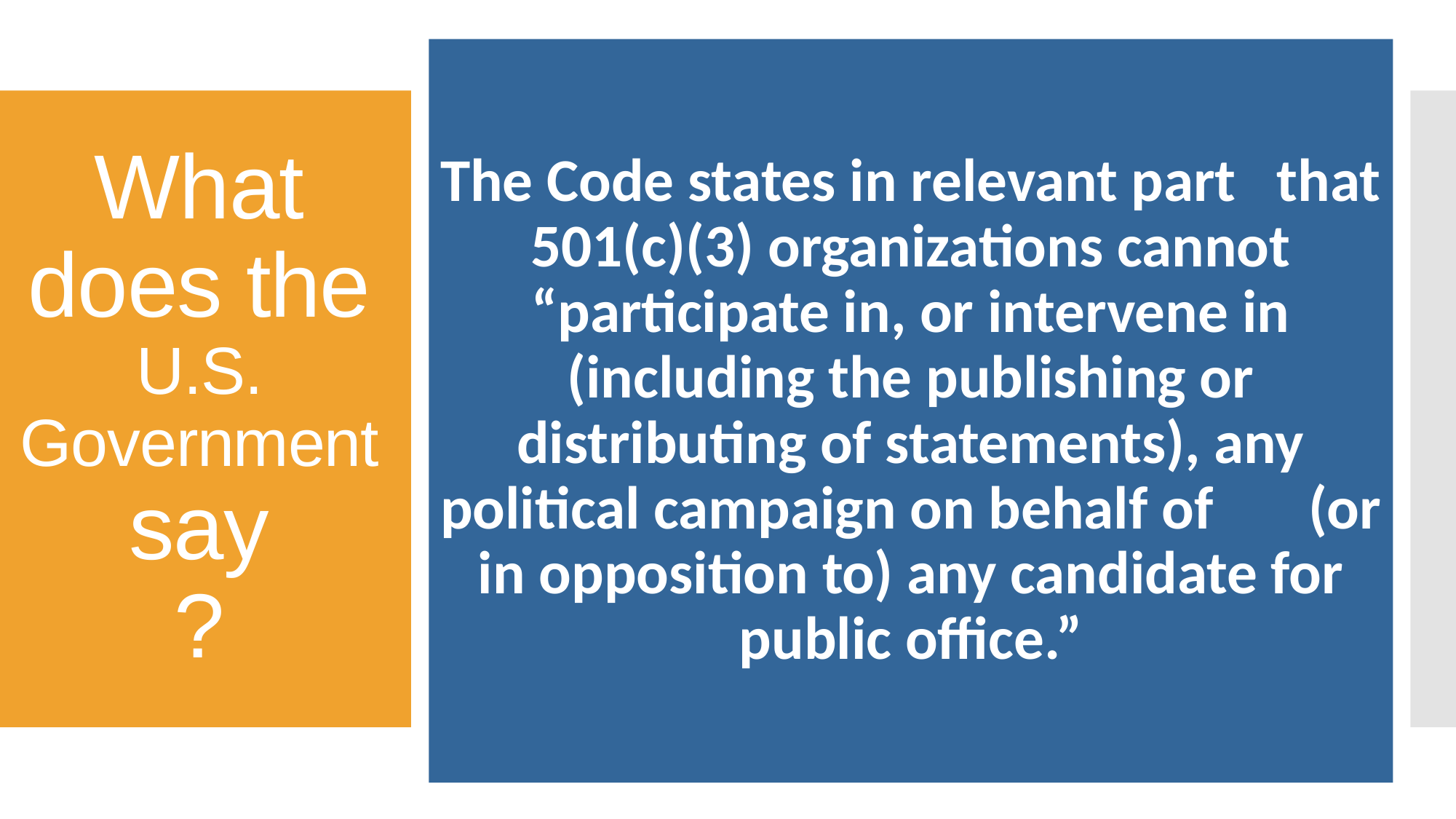

The Code states in relevant part   that 501(c)(3) organizations cannot “participate in, or intervene in (including the publishing or distributing of statements), any political campaign on behalf of       (or in opposition to) any candidate for public office.”
# What does the U.S. Government say ?